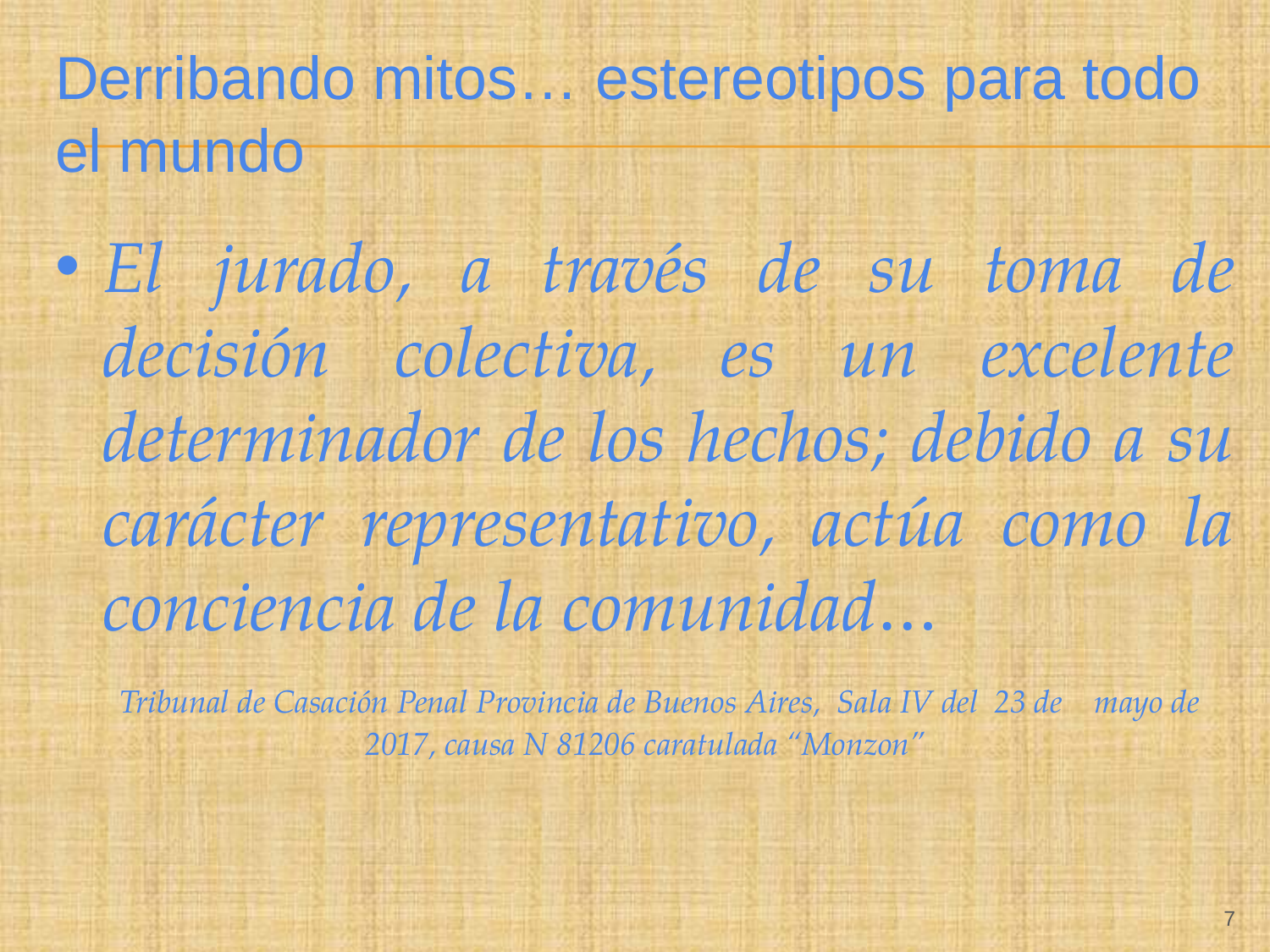

# Derribando mitos… estereotipos para todo el mundo
El jurado, a través de su toma de decisión colectiva, es un excelente determinador de los hechos; debido a su carácter representativo, actúa como la conciencia de la comunidad…
  Tribunal de Casación Penal Provincia de Buenos Aires,  Sala IV del  23 de    mayo de 2017, causa N 81206 caratulada “Monzon”

7